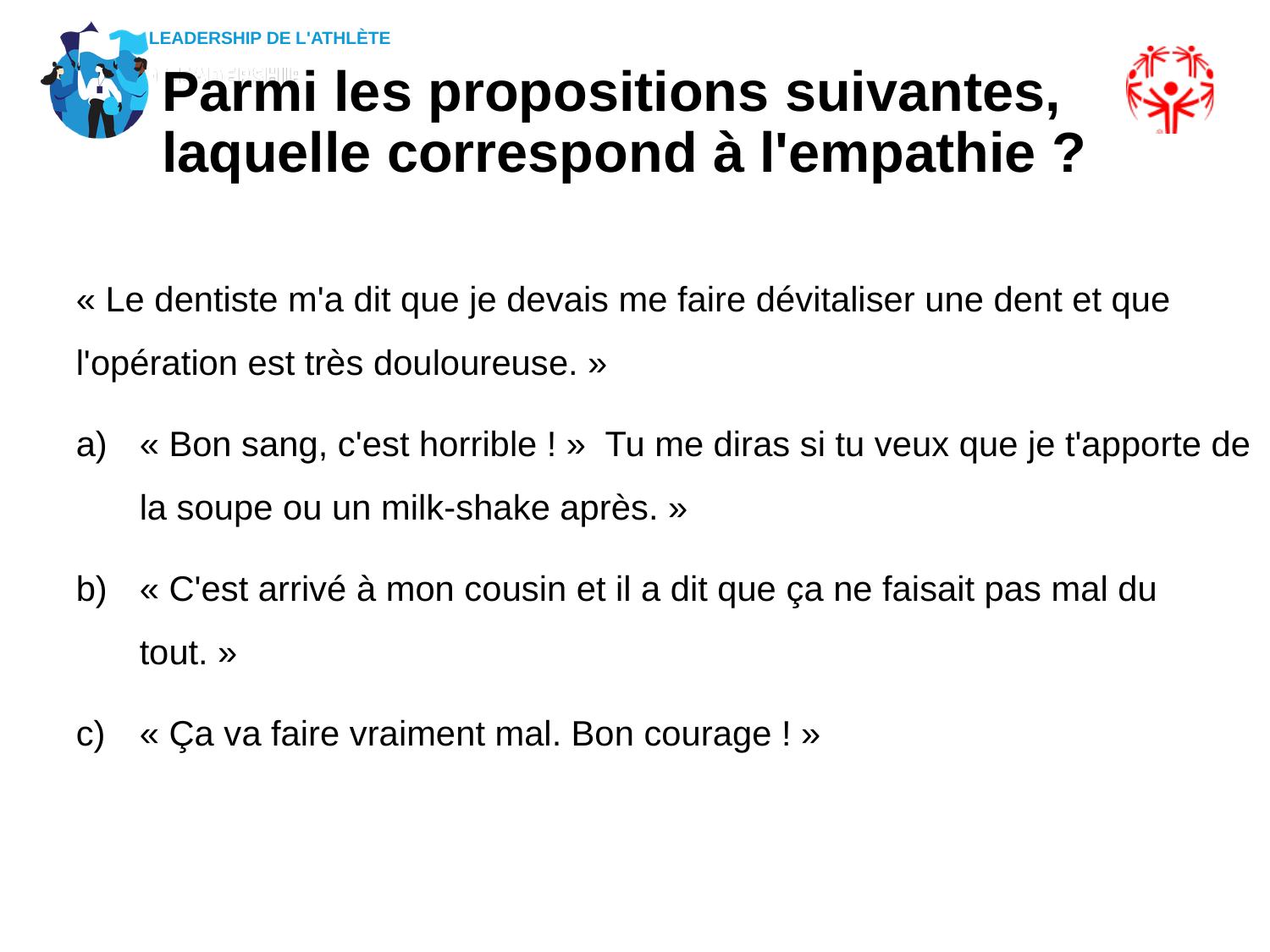

Parmi les propositions suivantes, laquelle correspond à l'empathie ?
« Le dentiste m'a dit que je devais me faire dévitaliser une dent et que l'opération est très douloureuse. »
« Bon sang, c'est horrible ! »  Tu me diras si tu veux que je t'apporte de la soupe ou un milk-shake après. »
« C'est arrivé à mon cousin et il a dit que ça ne faisait pas mal du tout. »
« Ça va faire vraiment mal. Bon courage ! »